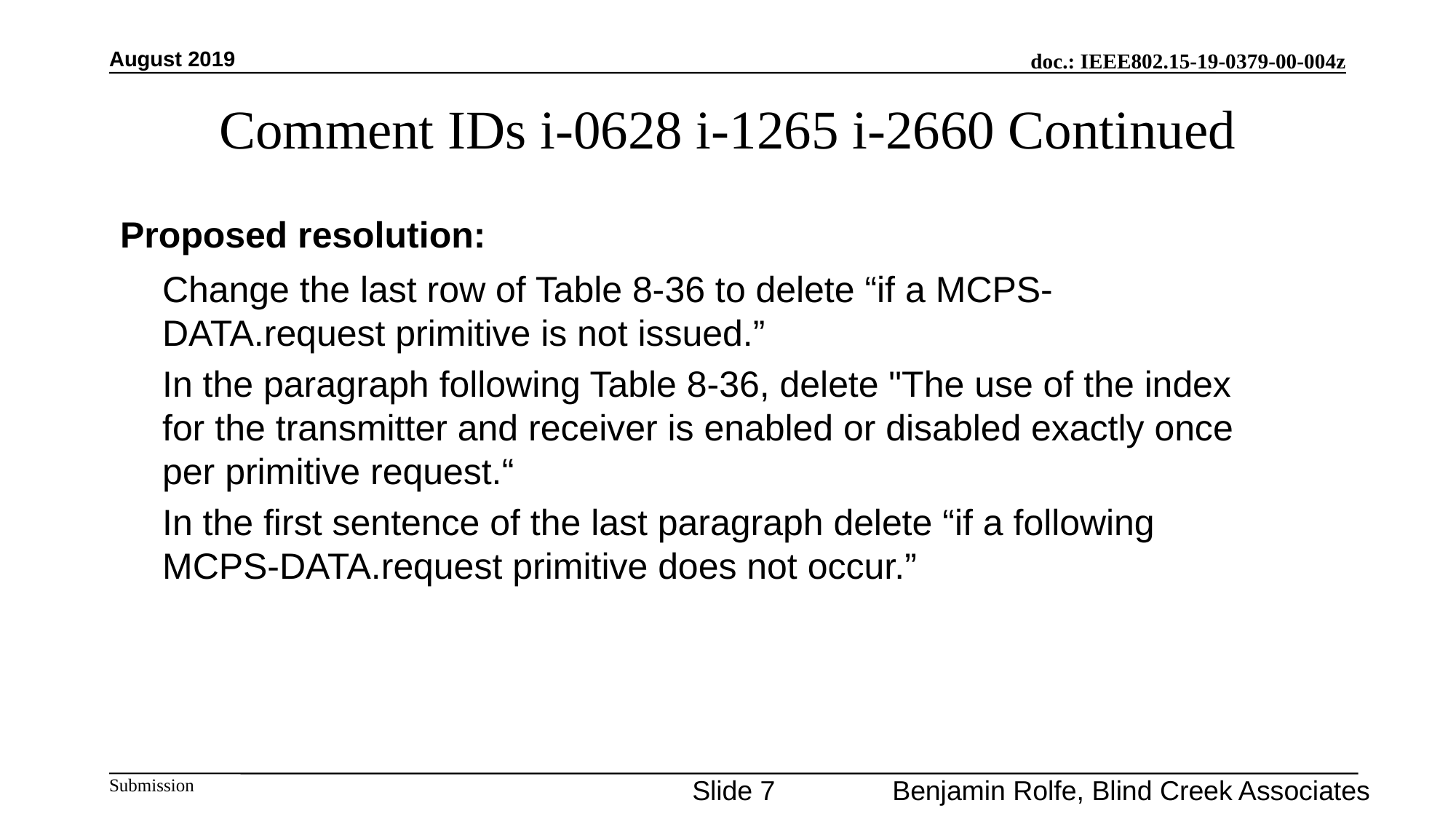

August 2019
# Comment IDs i-0628 i-1265 i-2660 Continued
Proposed resolution:
Change the last row of Table 8-36 to delete “if a MCPS-DATA.request primitive is not issued.”
In the paragraph following Table 8-36, delete "The use of the index for the transmitter and receiver is enabled or disabled exactly once per primitive request.“
In the first sentence of the last paragraph delete “if a following MCPS-DATA.request primitive does not occur.”

Slide 7
Benjamin Rolfe, Blind Creek Associates